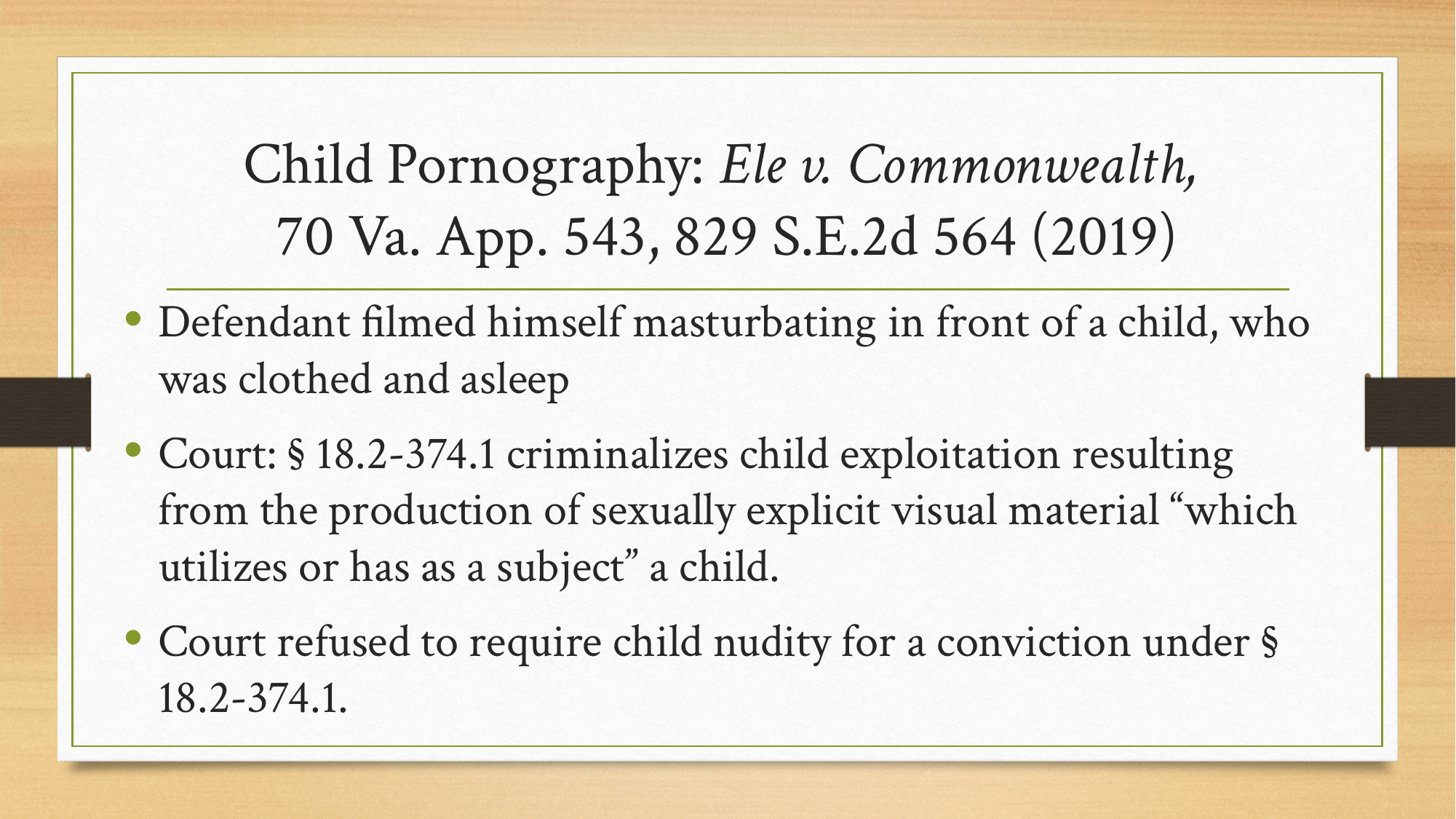

# Child Pornography: Ele v. Commonwealth, 70 Va. App. 543, 829 S.E.2d 564 (2019)
Defendant filmed himself masturbating in front of a child, who was clothed and asleep
Court: § 18.2-374.1 criminalizes child exploitation resulting from the production of sexually explicit visual material “which utilizes or has as a subject” a child.
Court refused to require child nudity for a conviction under § 18.2-374.1.